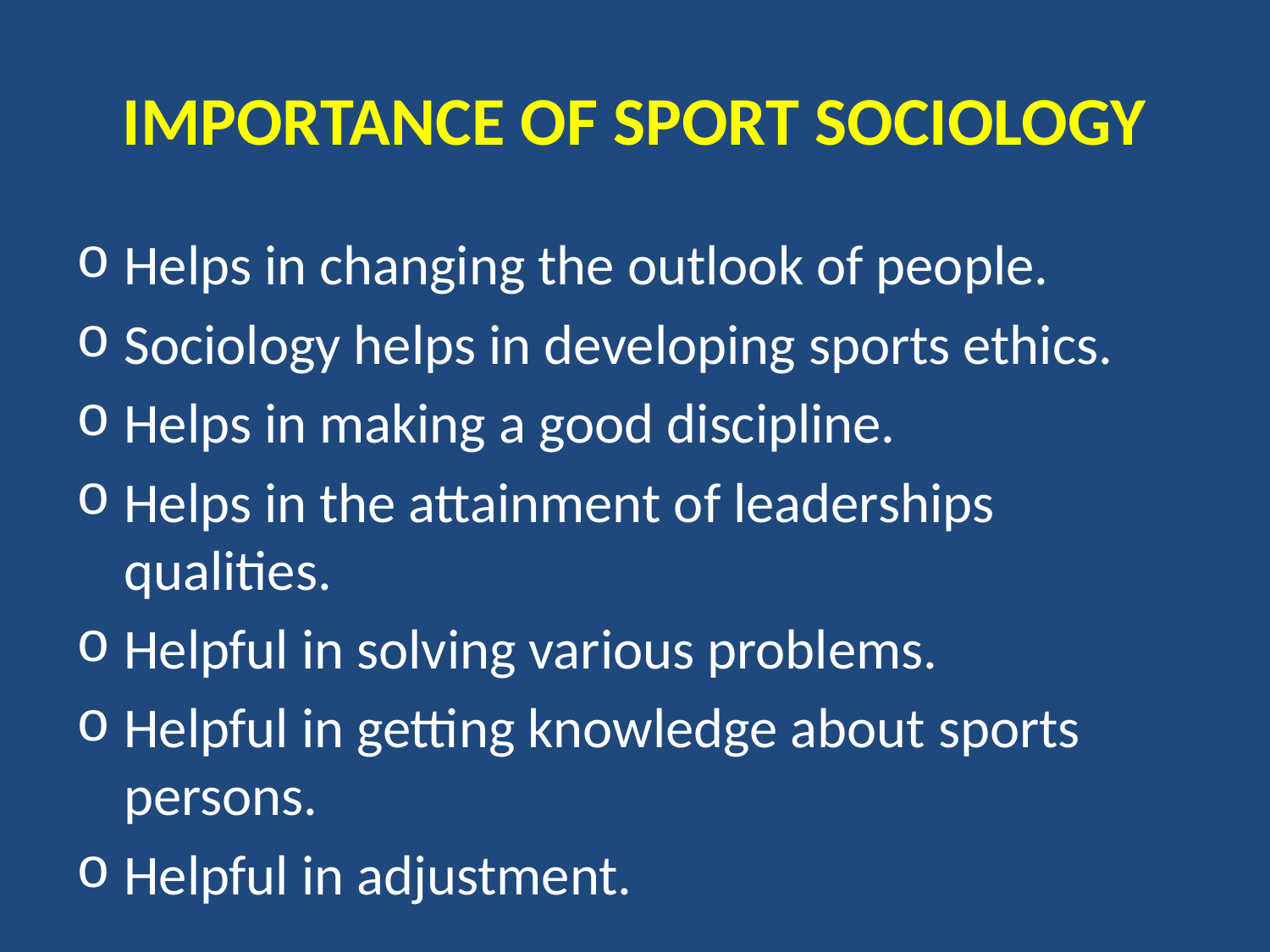

# IMPORTANCE OF SPORT SOCIOLOGY
Helps in changing the outlook of people.
Sociology helps in developing sports ethics.
Helps in making a good discipline.
Helps in the attainment of leaderships qualities.
Helpful in solving various problems.
Helpful in getting knowledge about sports persons.
Helpful in adjustment.